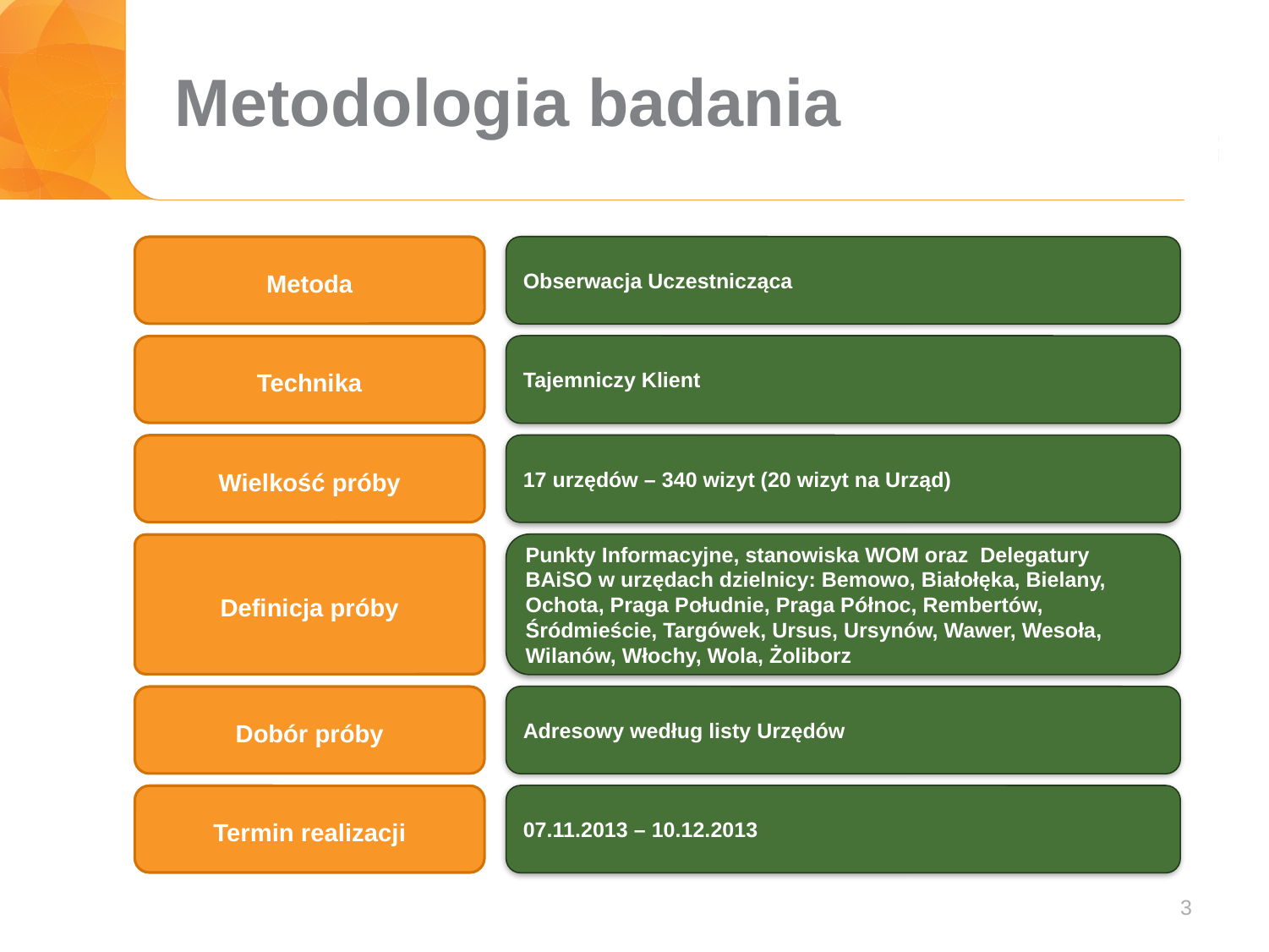

# Metodologia badania
Obserwacja Uczestnicząca
Metoda
Tajemniczy Klient
Technika
17 urzędów – 340 wizyt (20 wizyt na Urząd)
Wielkość próby
Punkty Informacyjne, stanowiska WOM oraz  Delegatury BAiSO w urzędach dzielnicy: Bemowo, Białołęka, Bielany, Ochota, Praga Południe, Praga Północ, Rembertów, Śródmieście, Targówek, Ursus, Ursynów, Wawer, Wesoła, Wilanów, Włochy, Wola, Żoliborz
Definicja próby
Adresowy według listy Urzędów
Dobór próby
07.11.2013 – 10.12.2013
Termin realizacji
3